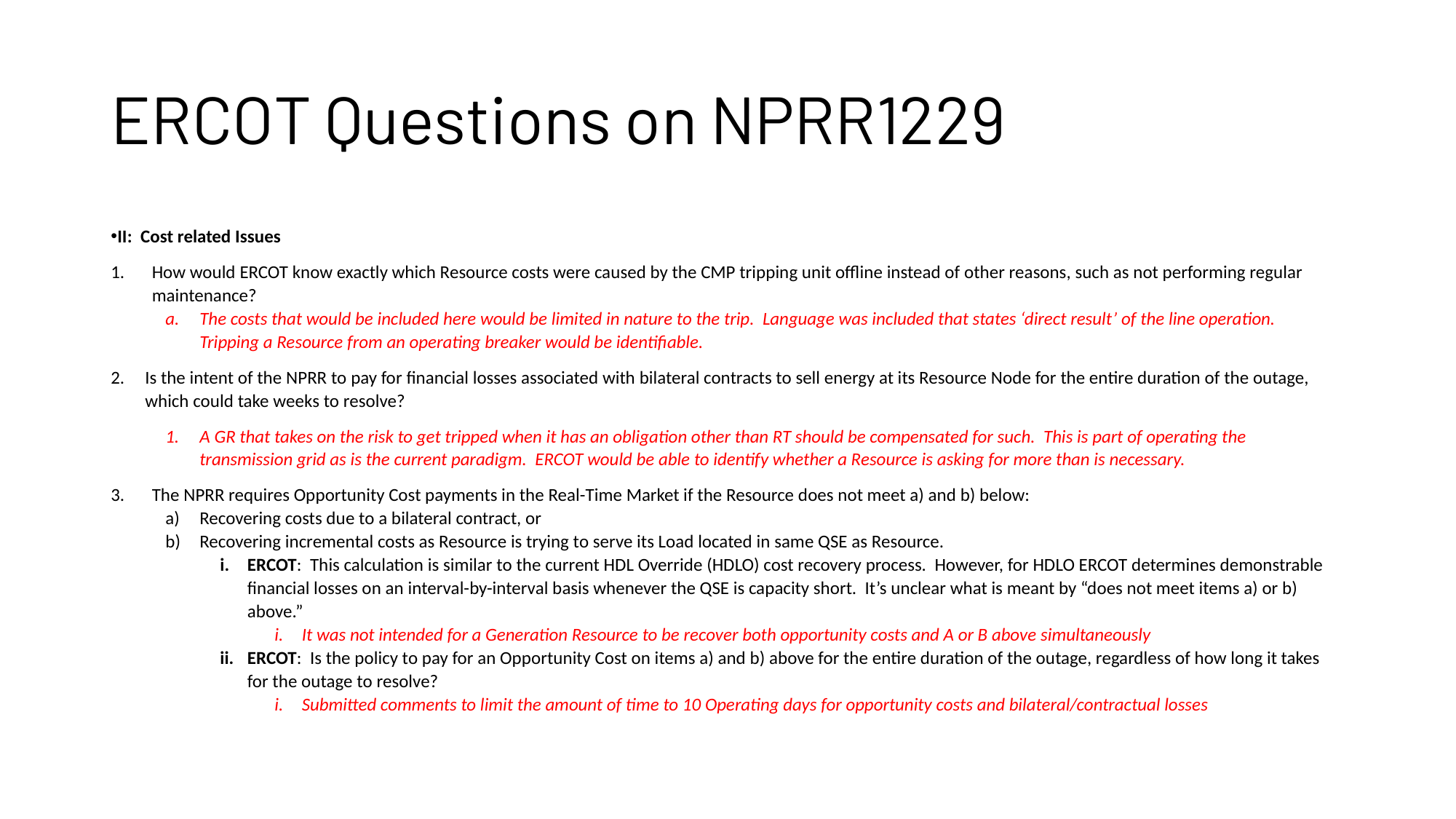

# ERCOT Questions on NPRR1229
II:  Cost related Issues
How would ERCOT know exactly which Resource costs were caused by the CMP tripping unit offline instead of other reasons, such as not performing regular maintenance?
The costs that would be included here would be limited in nature to the trip.  Language was included that states ‘direct result’ of the line operation.  Tripping a Resource from an operating breaker would be identifiable.
Is the intent of the NPRR to pay for financial losses associated with bilateral contracts to sell energy at its Resource Node for the entire duration of the outage, which could take weeks to resolve?
A GR that takes on the risk to get tripped when it has an obligation other than RT should be compensated for such.  This is part of operating the transmission grid as is the current paradigm.  ERCOT would be able to identify whether a Resource is asking for more than is necessary.
The NPRR requires Opportunity Cost payments in the Real-Time Market if the Resource does not meet a) and b) below:
Recovering costs due to a bilateral contract, or
Recovering incremental costs as Resource is trying to serve its Load located in same QSE as Resource.
ERCOT:  This calculation is similar to the current HDL Override (HDLO) cost recovery process.  However, for HDLO ERCOT determines demonstrable financial losses on an interval-by-interval basis whenever the QSE is capacity short.  It’s unclear what is meant by “does not meet items a) or b) above.”
It was not intended for a Generation Resource to be recover both opportunity costs and A or B above simultaneously
ERCOT:  Is the policy to pay for an Opportunity Cost on items a) and b) above for the entire duration of the outage, regardless of how long it takes for the outage to resolve?
Submitted comments to limit the amount of time to 10 Operating days for opportunity costs and bilateral/contractual losses